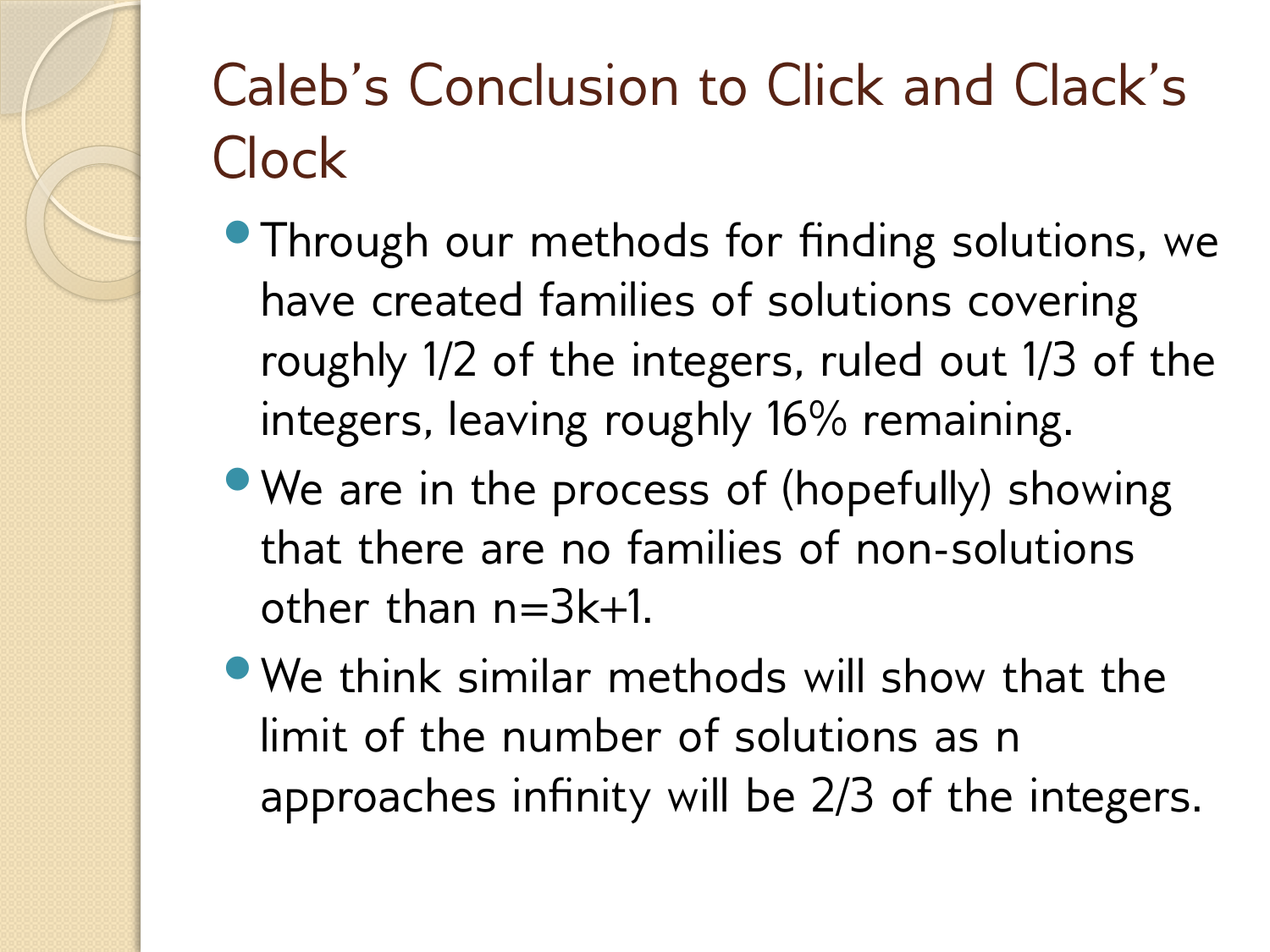

# Caleb’s Conclusion to Click and Clack’s Clock
Through our methods for finding solutions, we have created families of solutions covering roughly 1/2 of the integers, ruled out 1/3 of the integers, leaving roughly 16% remaining.
We are in the process of (hopefully) showing that there are no families of non-solutions other than n=3k+1.
We think similar methods will show that the limit of the number of solutions as n approaches infinity will be 2/3 of the integers.